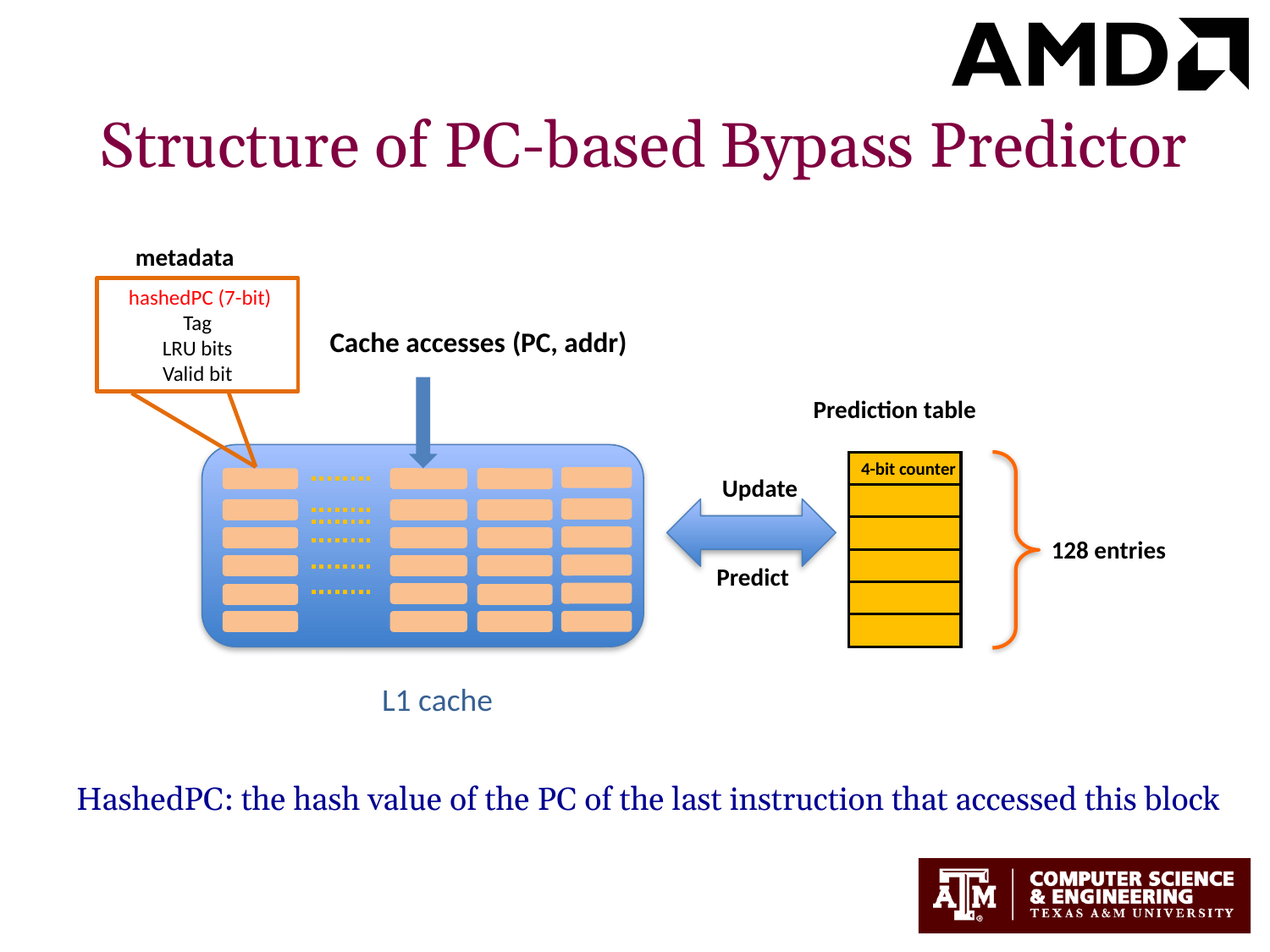

# Structure of PC-based Bypass Predictor
metadata
 hashedPC (7-bit)
Tag
LRU bits
Valid bit
Cache accesses (PC, addr)

Prediction table
4-bit counter

128 entries

 Update

Predict

L1 cache
HashedPC: the hash value of the PC of the last instruction that accessed this block